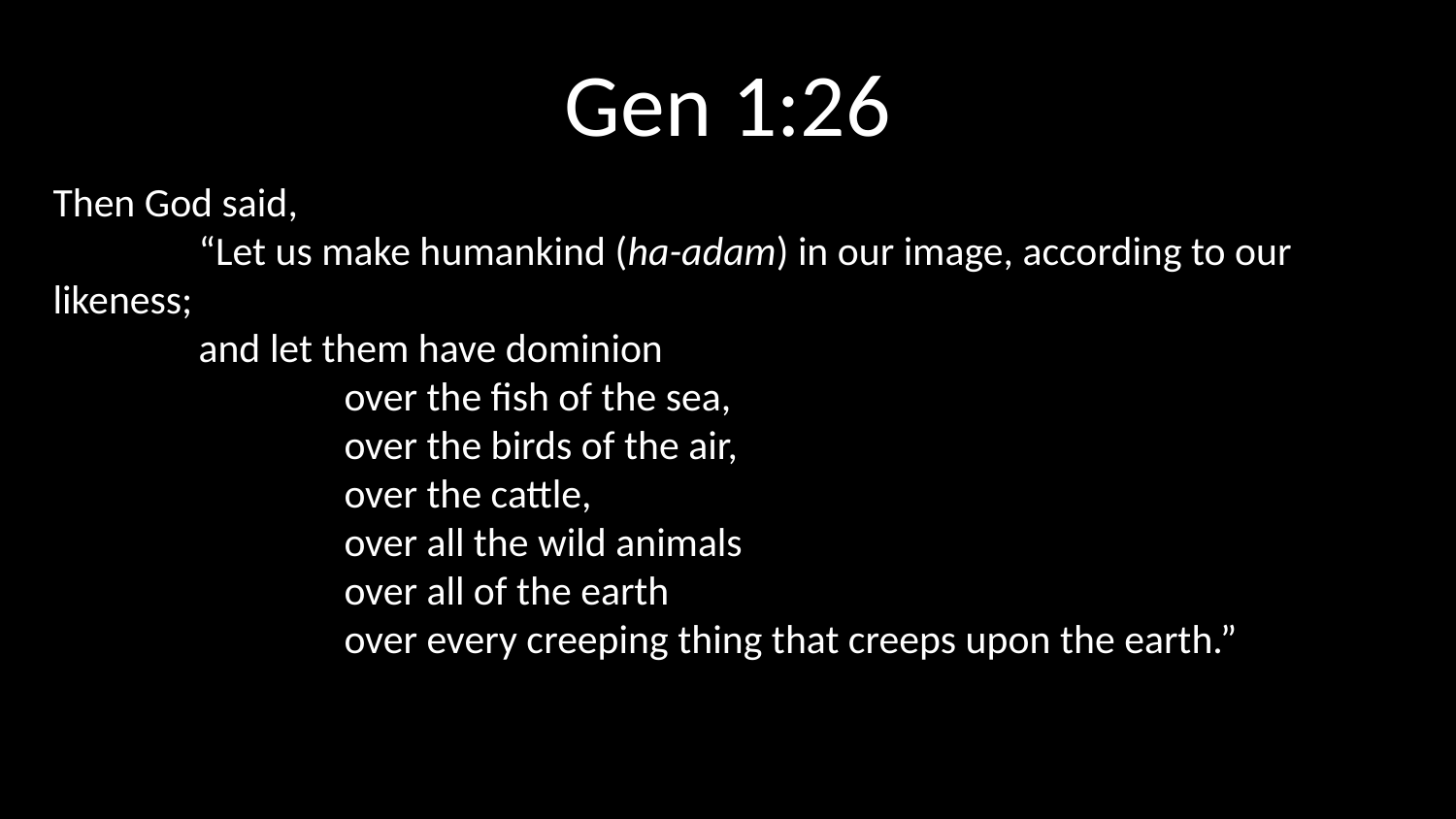

# Gen 1:26
Then God said,
	“Let us make humankind (ha-adam) in our image, according to our likeness;
	and let them have dominion
		over the fish of the sea,
		over the birds of the air,
		over the cattle,
		over all the wild animals
		over all of the earth
		over every creeping thing that creeps upon the earth.”